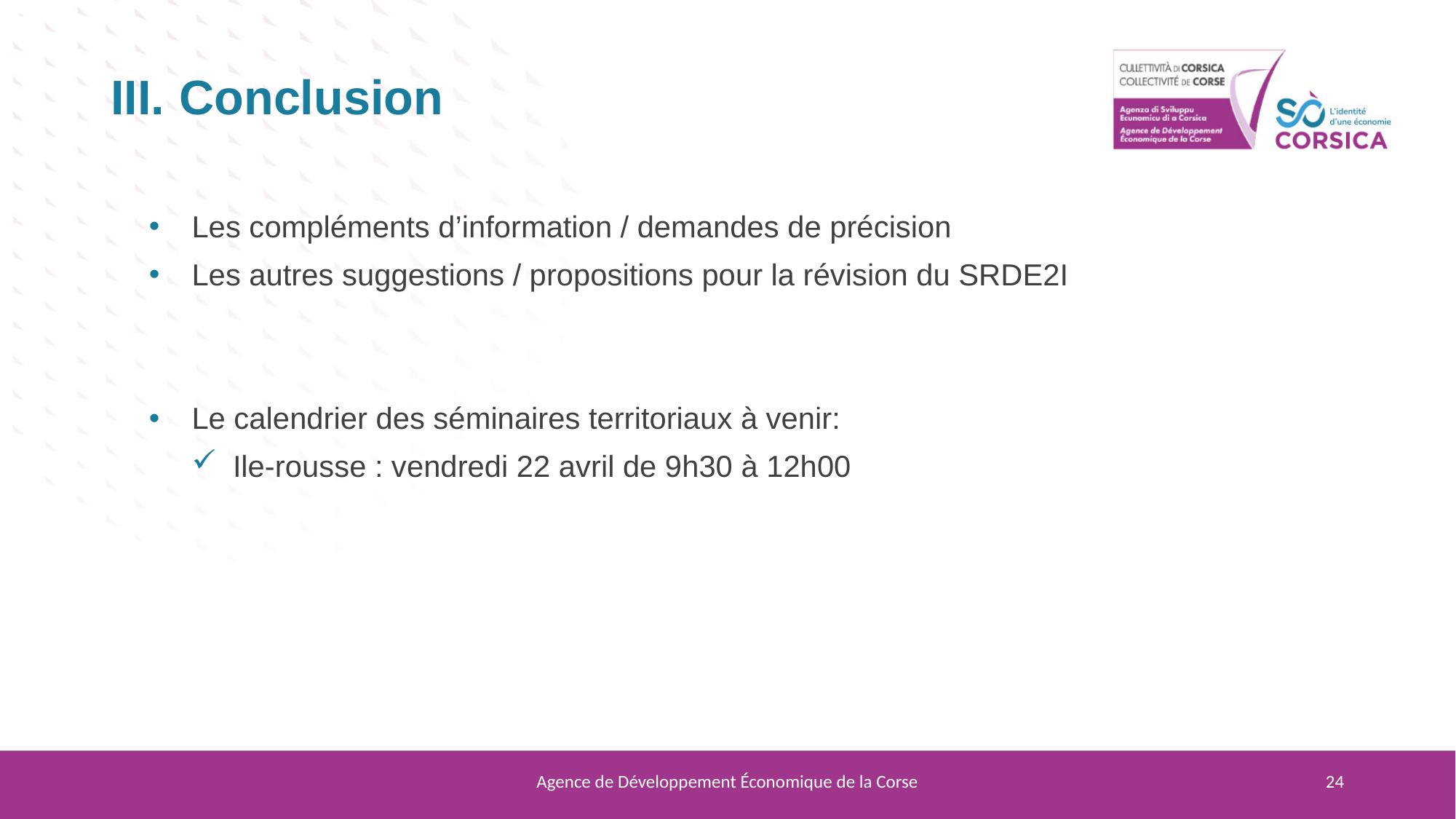

# Conclusion

Les compléments d’information / demandes de précision
Les autres suggestions / propositions pour la révision du SRDE2I

Le calendrier des séminaires territoriaux à venir:
Ile-rousse : vendredi 22 avril de 9h30 à 12h00

Agence de Développement Économique de la Corse
24